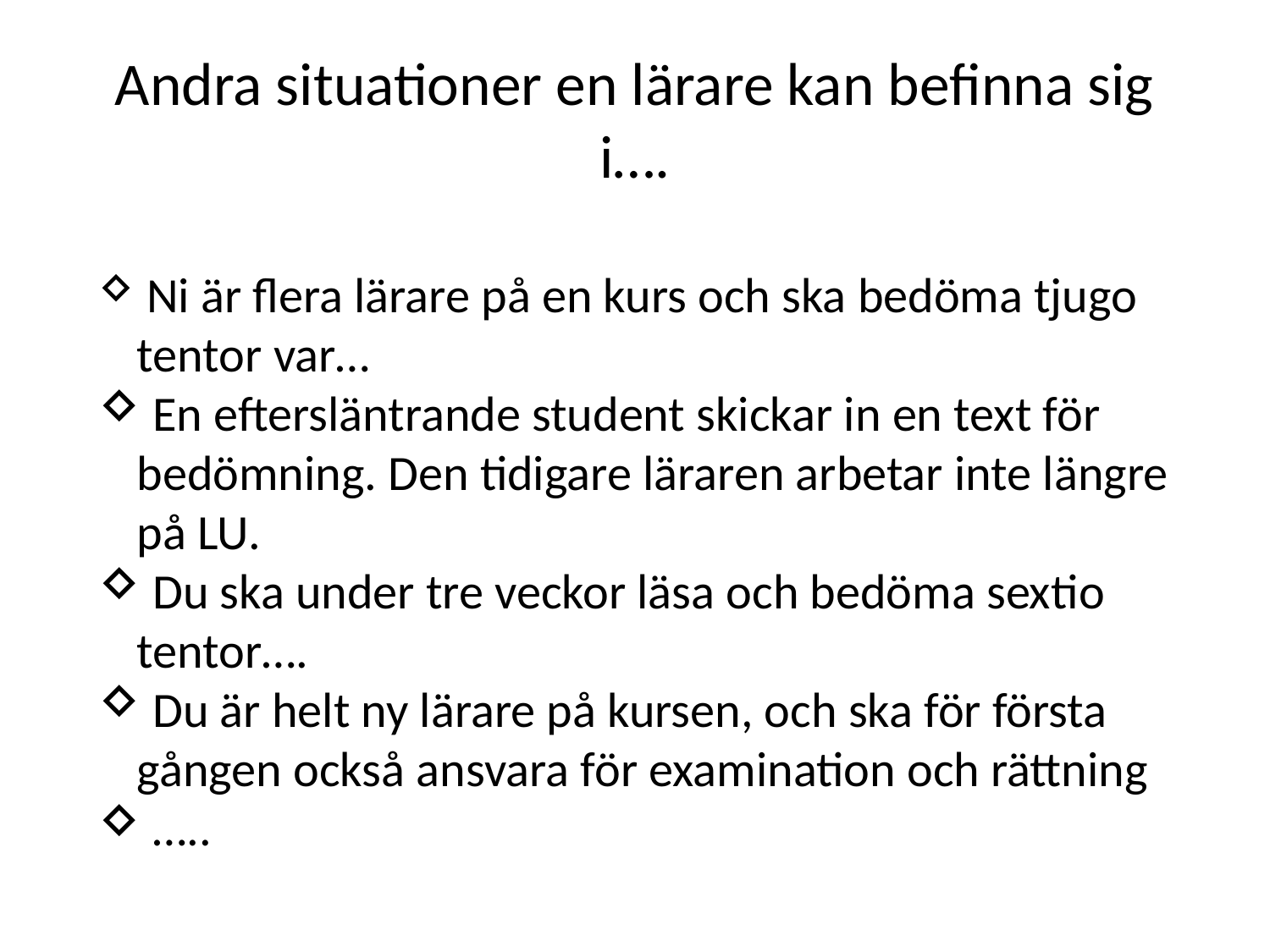

# Andra situationer en lärare kan befinna sig i….
 Ni är flera lärare på en kurs och ska bedöma tjugo tentor var…
 En eftersläntrande student skickar in en text för bedömning. Den tidigare läraren arbetar inte längre på LU.
 Du ska under tre veckor läsa och bedöma sextio tentor….
 Du är helt ny lärare på kursen, och ska för första gången också ansvara för examination och rättning
 …..